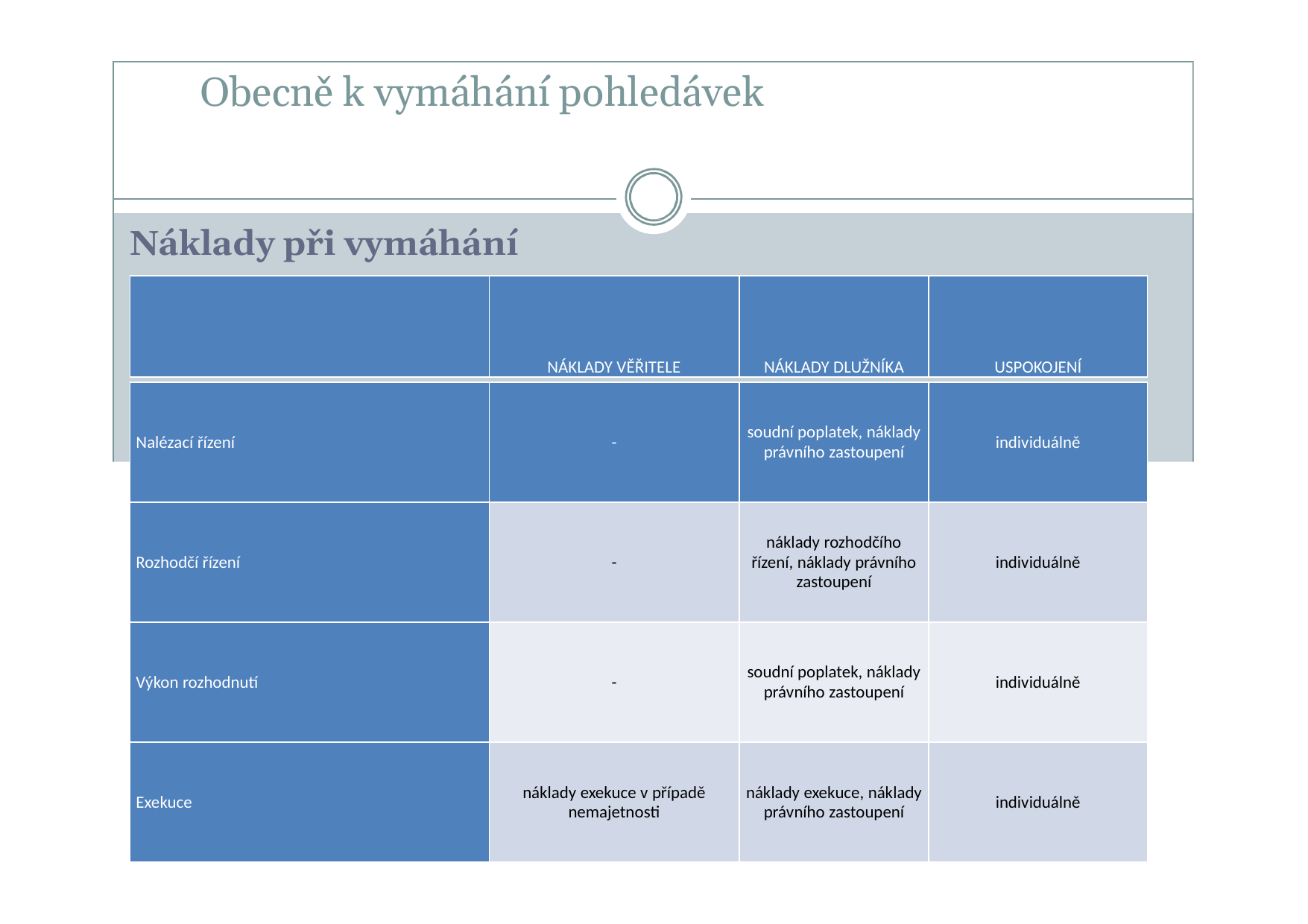

# Obecně k vymáhání pohledávek
Náklady při vymáhání

|  | Náklady věřitele | Náklady dlužníka | Uspokojení |
| --- | --- | --- | --- |
| Nalézací řízení | - | soudní poplatek, náklady právního zastoupení | individuálně |
| --- | --- | --- | --- |
| Rozhodčí řízení | - | náklady rozhodčího řízení, náklady právního zastoupení | individuálně |
| Výkon rozhodnutí | - | soudní poplatek, náklady právního zastoupení | individuálně |
| Exekuce | náklady exekuce v případě nemajetnosti | náklady exekuce, náklady právního zastoupení | individuálně |